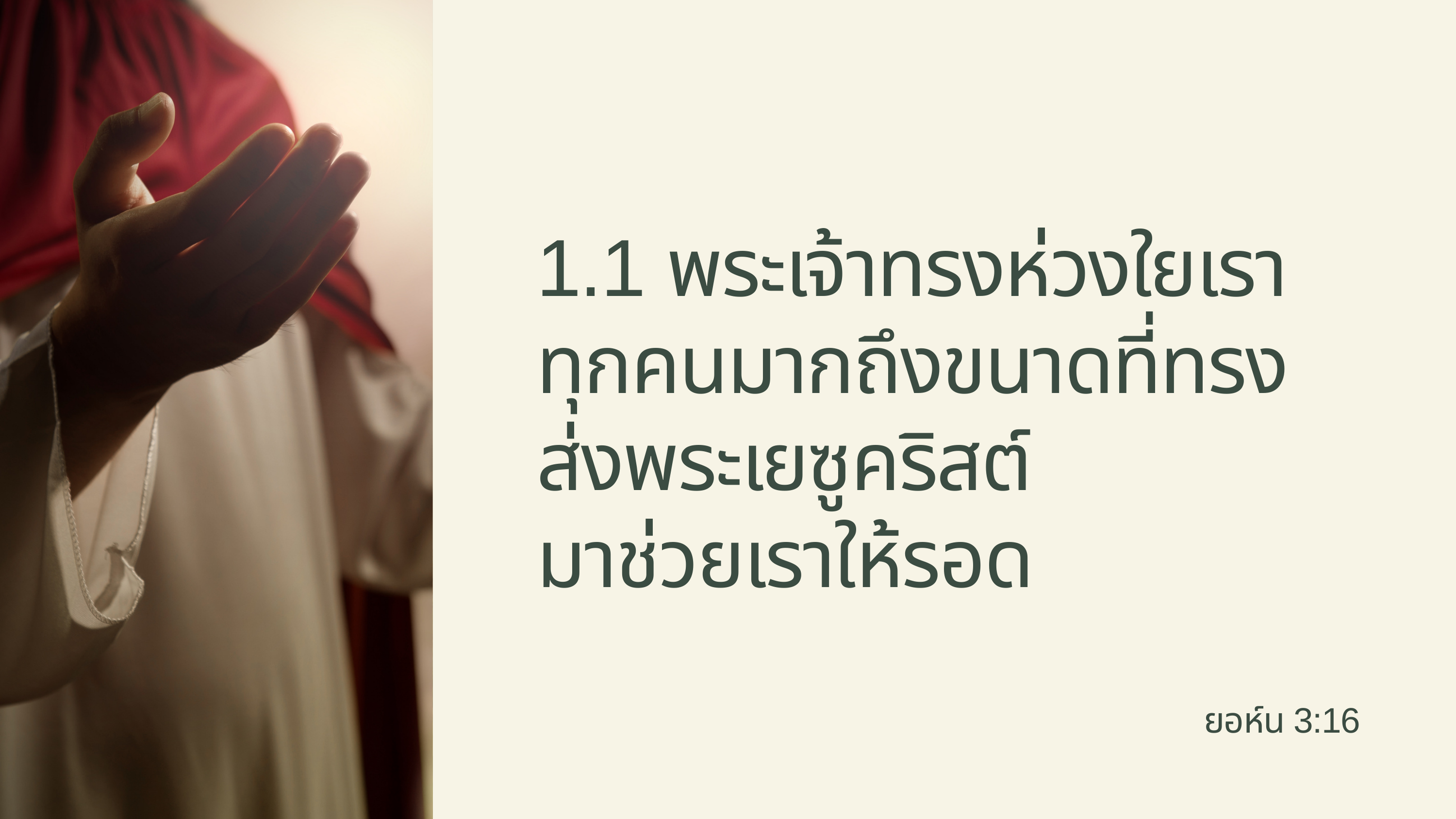

1.1 พระเจ้าทรงห่วงใยเราทุกคนมากถึงขนาดที่ทรงส่งพระเยซูคริสต์
มาช่วยเราให้รอด
ยอห์น 3:16